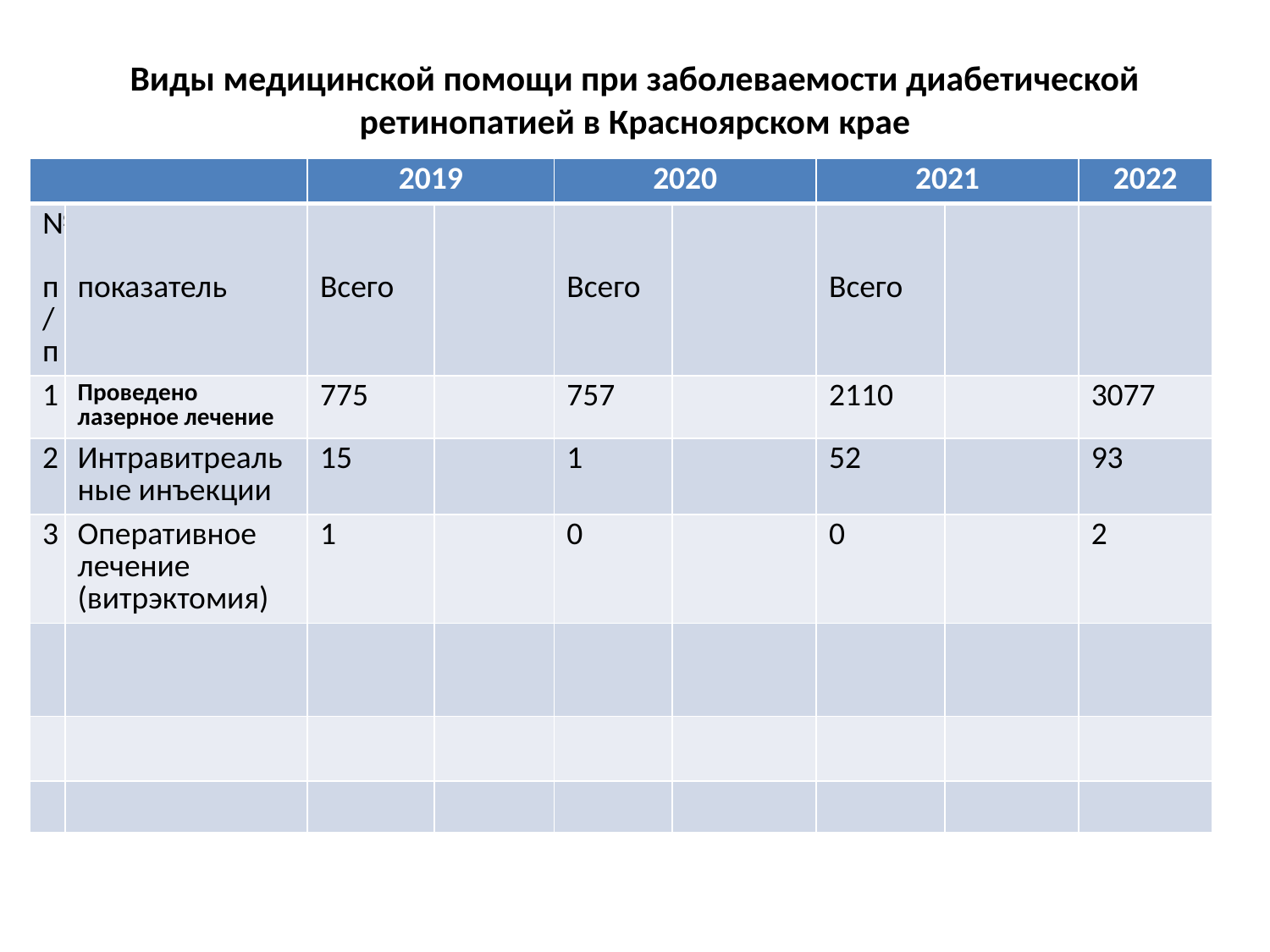

# Виды медицинской помощи при заболеваемости диабетической ретинопатией в Красноярском крае
|  |  | 2019 |  | 2020 |  | 2021 |  | 2022 |
| --- | --- | --- | --- | --- | --- | --- | --- | --- |
| № п/п | показатель | Всего |  | Всего |  | Всего |  |  |
| 1 | Проведено лазерное лечение | 775 |  | 757 |  | 2110 |  | 3077 |
| 2 | Интравитреальные инъекции | 15 |  | 1 |  | 52 |  | 93 |
| 3 | Оперативное лечение (витрэктомия) | 1 |  | 0 |  | 0 |  | 2 |
|  |  |  |  |  |  |  |  |  |
|  |  |  |  |  |  |  |  |  |
|  |  |  |  |  |  |  |  |  |